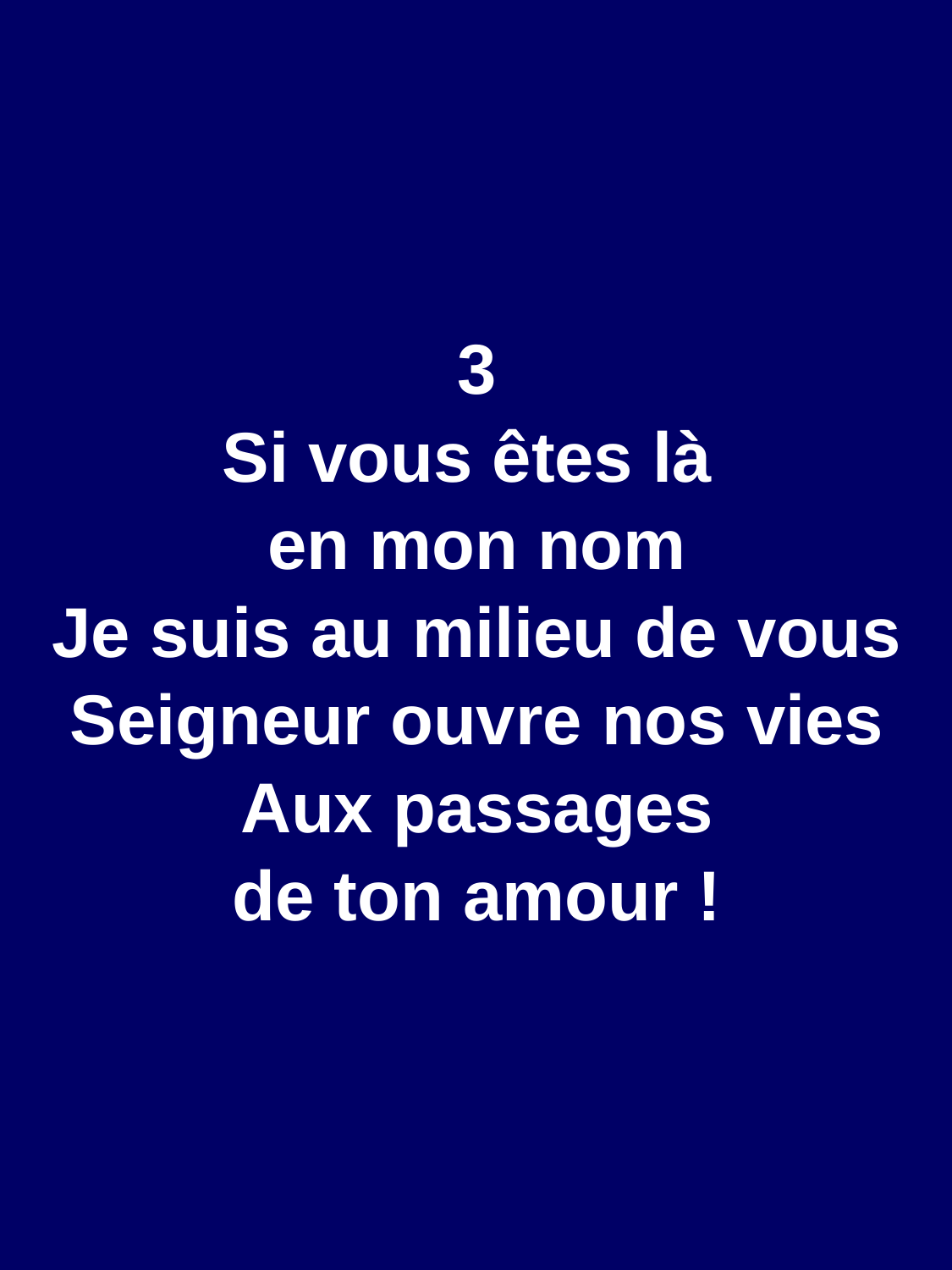

3
Si vous êtes là
en mon nom
Je suis au milieu de vous
Seigneur ouvre nos vies
Aux passages
de ton amour !